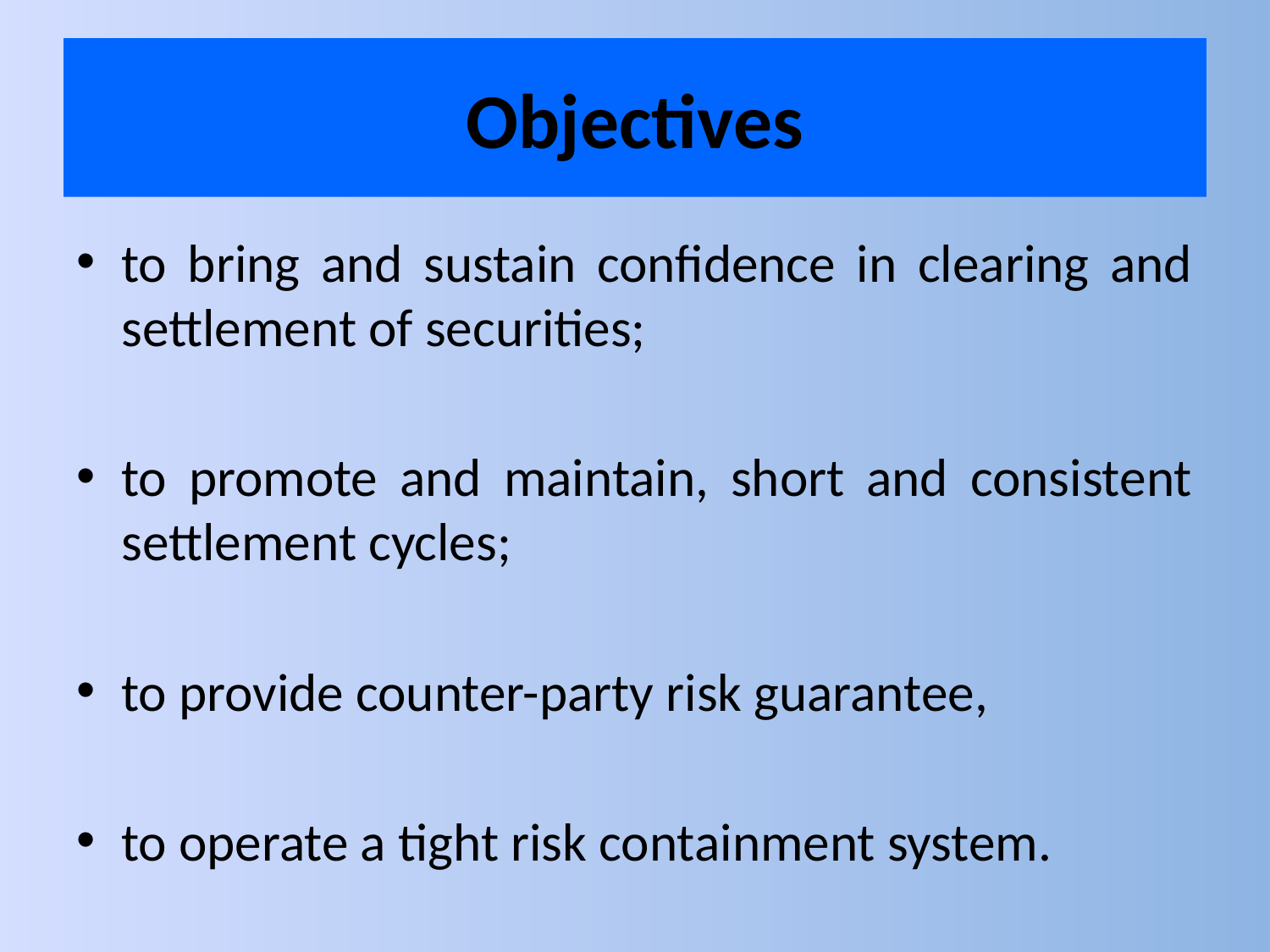

# Objectives
to bring and sustain confidence in clearing and settlement of securities;

to promote and maintain, short and consistent settlement cycles;

to provide counter-party risk guarantee,

to operate a tight risk containment system.